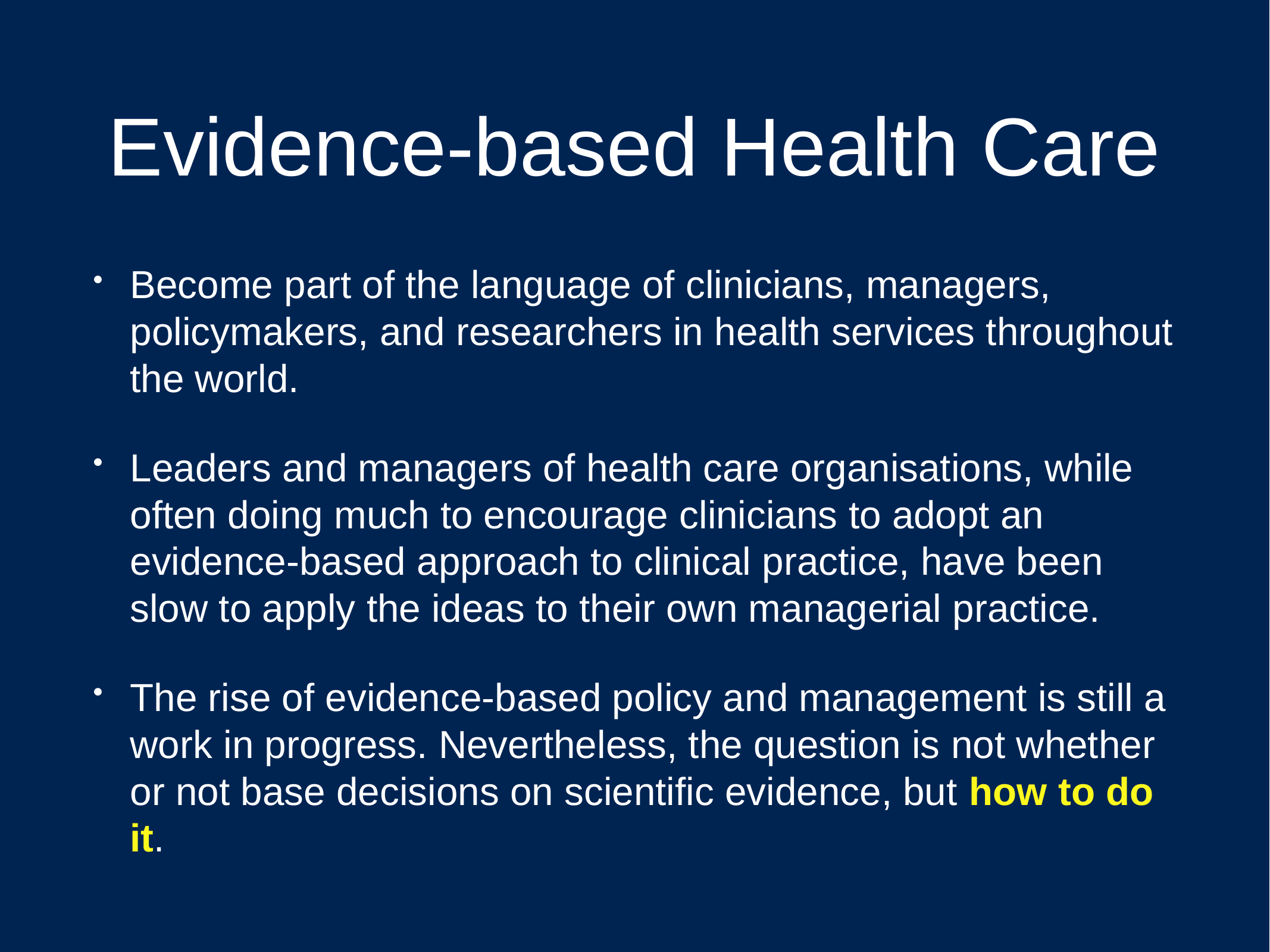

# Evidence-based Health Care
Become part of the language of clinicians, managers, policymakers, and researchers in health services throughout the world.
Leaders and managers of health care organisations, while often doing much to encourage clinicians to adopt an evidence-based approach to clinical practice, have been slow to apply the ideas to their own managerial practice.
The rise of evidence-based policy and management is still a work in progress. Nevertheless, the question is not whether or not base decisions on scientific evidence, but how to do it.
2